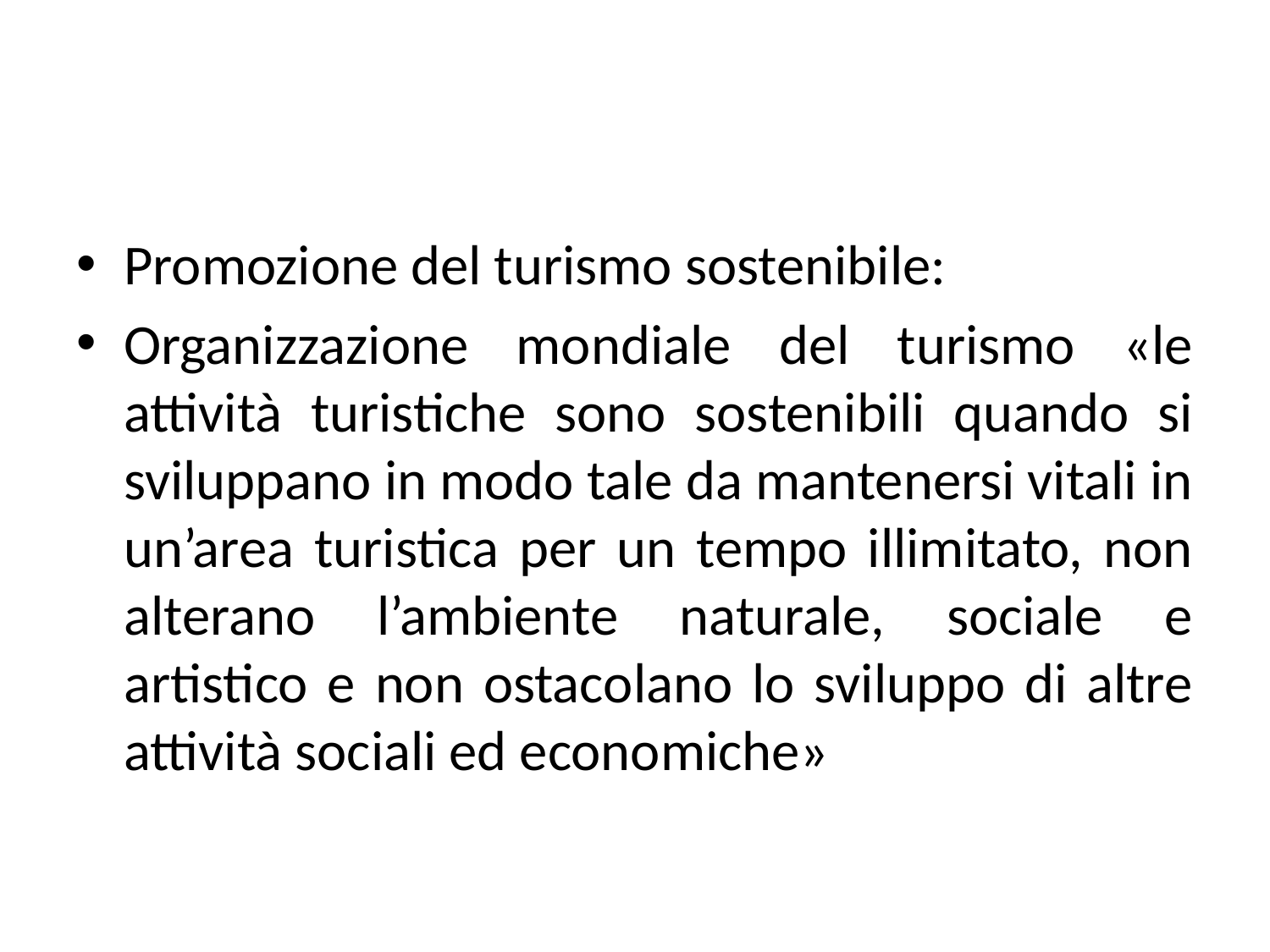

#
Promozione del turismo sostenibile:
Organizzazione mondiale del turismo «le attività turistiche sono sostenibili quando si sviluppano in modo tale da mantenersi vitali in un’area turistica per un tempo illimitato, non alterano l’ambiente naturale, sociale e artistico e non ostacolano lo sviluppo di altre attività sociali ed economiche»